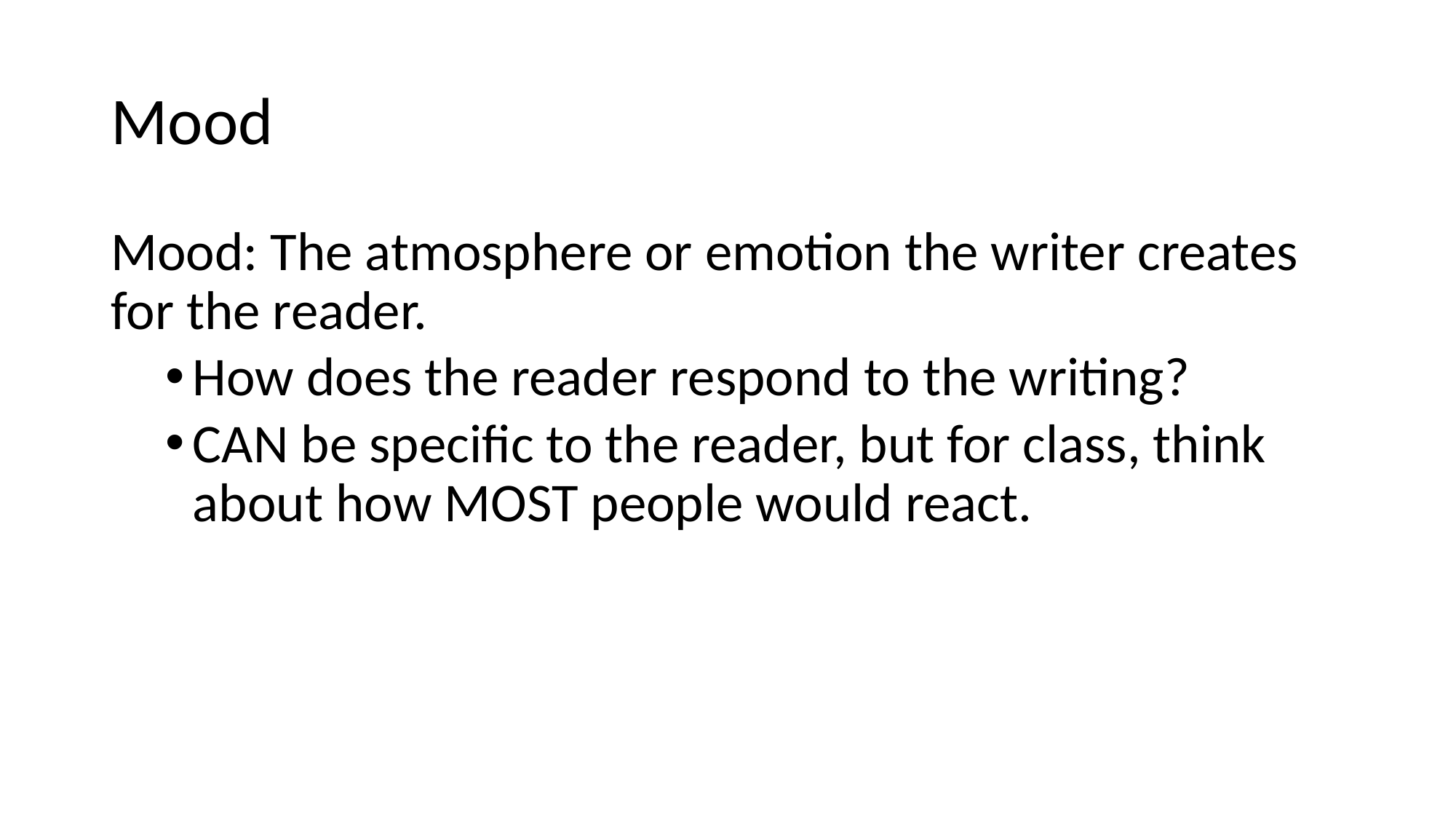

# Mood
Mood: The atmosphere or emotion the writer creates for the reader.
How does the reader respond to the writing?
CAN be specific to the reader, but for class, think about how MOST people would react.